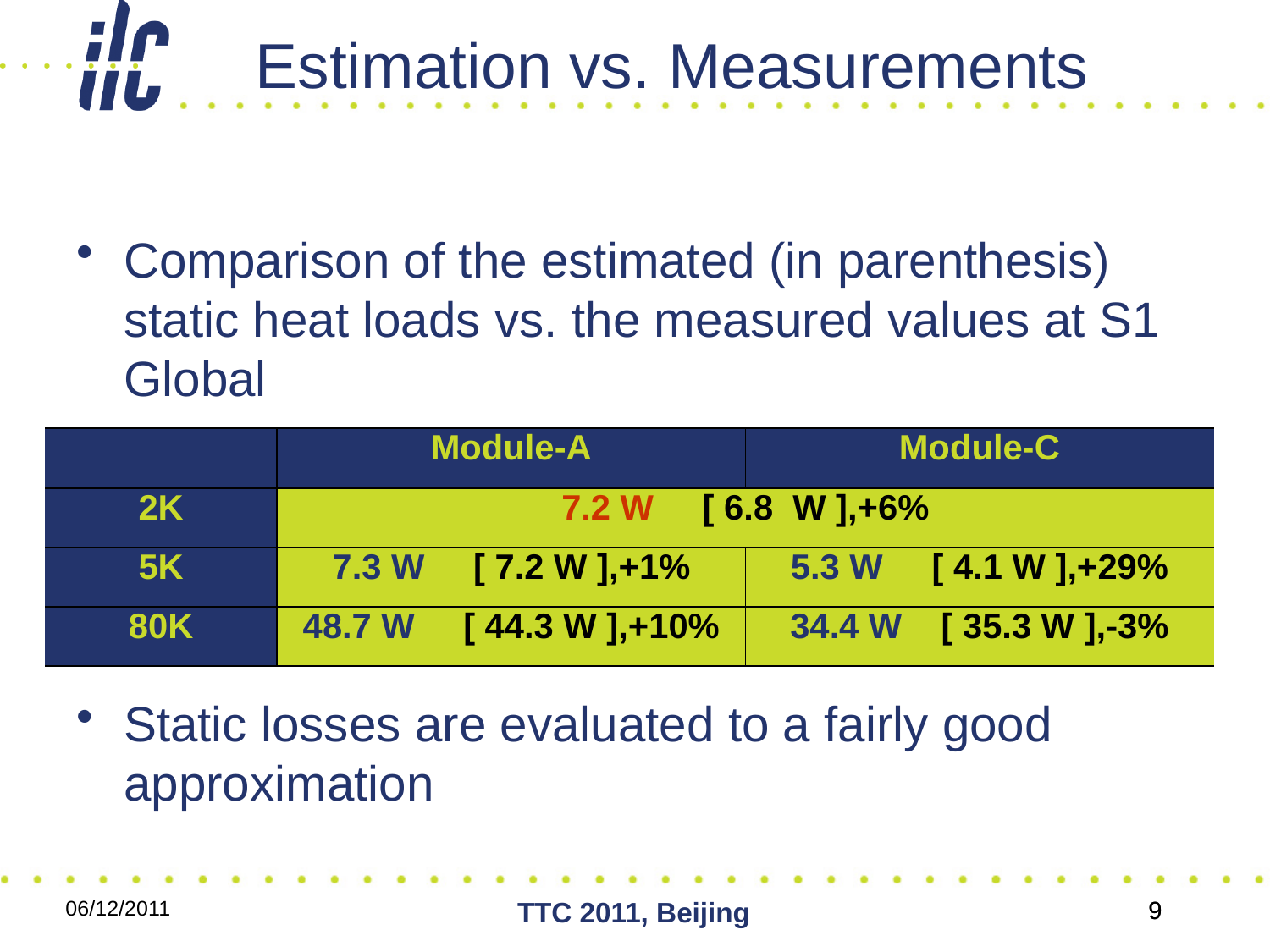

# Estimation vs. Measurements
Comparison of the estimated (in parenthesis) static heat loads vs. the measured values at S1 Global

Static losses are evaluated to a fairly good approximation
|  | Module-A | Module-C |
| --- | --- | --- |
| 2K | 7.2 W [ 6.8 W ],+6% |  |
| 5K | 7.3 W [ 7.2 W ],+1% | 5.3 W [ 4.1 W ],+29% |
| 80K | 48.7 W [ 44.3 W ],+10% | 34.4 W [ 35.3 W ],-3% |
06/12/2011
TTC 2011, Beijing
9
9